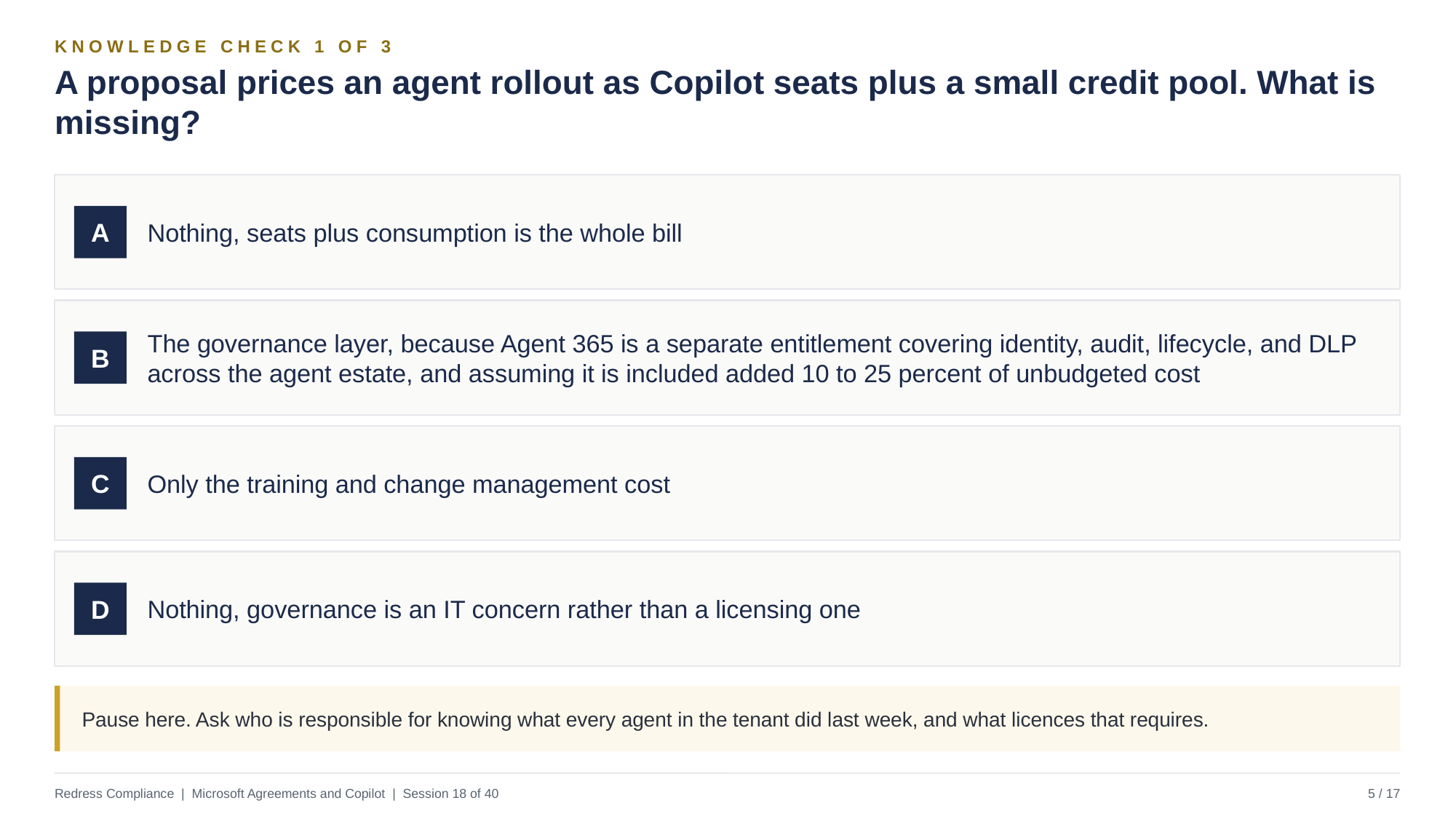

KNOWLEDGE CHECK 1 OF 3
A proposal prices an agent rollout as Copilot seats plus a small credit pool. What is missing?

Nothing, seats plus consumption is the whole bill

A

The governance layer, because Agent 365 is a separate entitlement covering identity, audit, lifecycle, and DLP across the agent estate, and assuming it is included added 10 to 25 percent of unbudgeted cost

B

Only the training and change management cost

C

Nothing, governance is an IT concern rather than a licensing one

D

Pause here. Ask who is responsible for knowing what every agent in the tenant did last week, and what licences that requires.

Redress Compliance  |  Microsoft Agreements and Copilot  |  Session 18 of 40
5 / 17